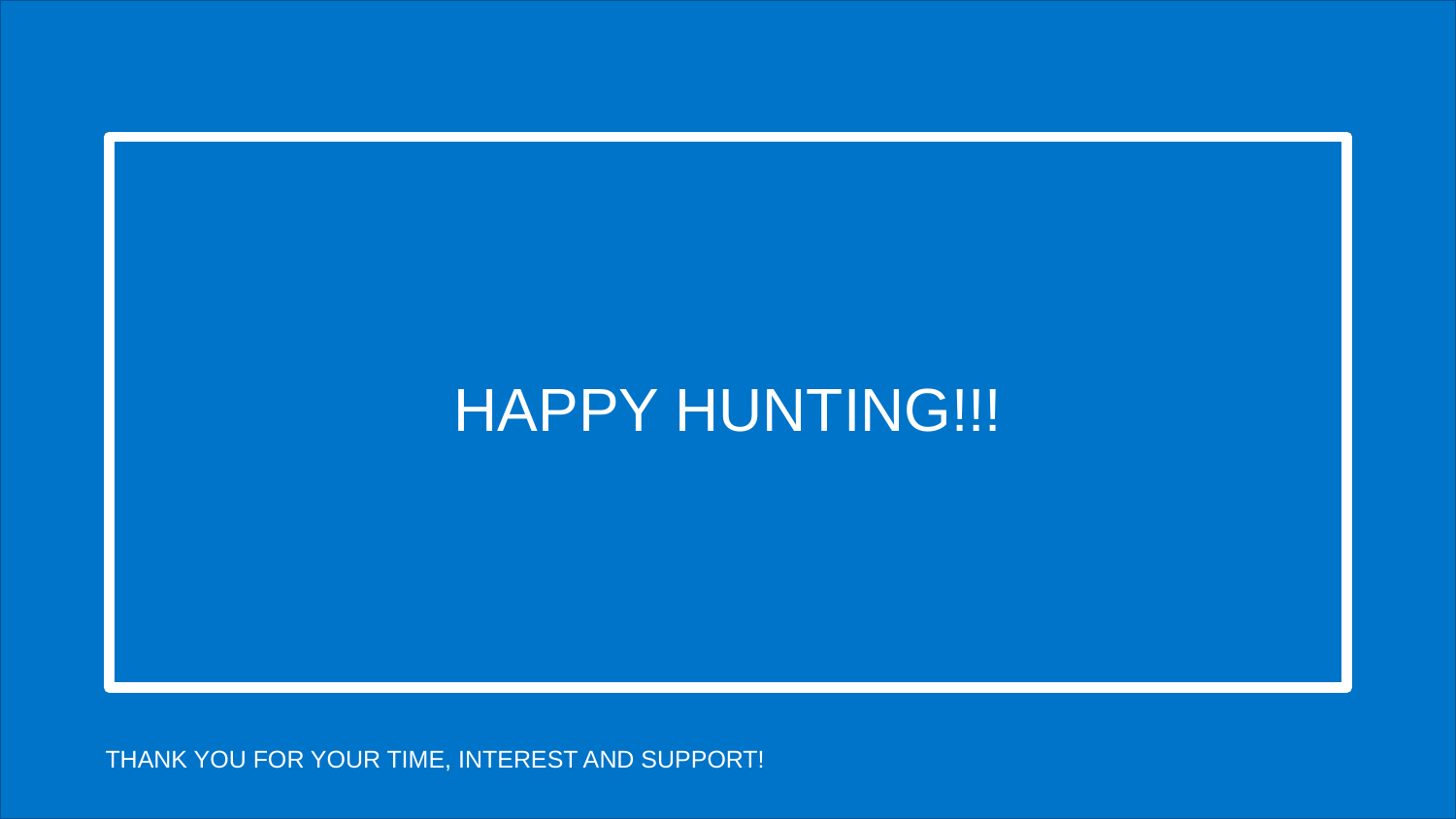

# HAPPY HUNTING!!!
THANK YOU FOR YOUR TIME, INTEREST AND SUPPORT!